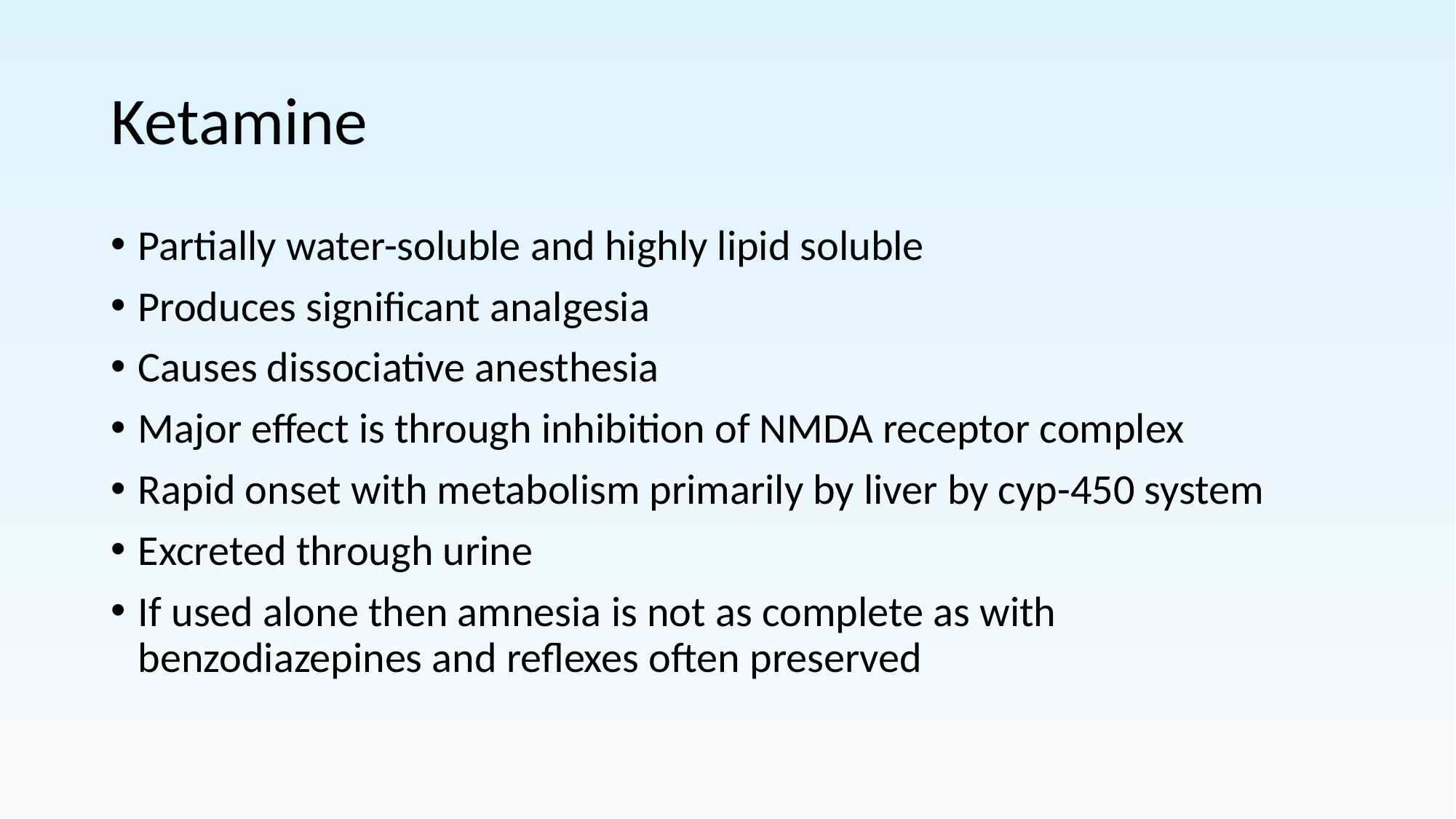

# Ketamine
Partially water-soluble and highly lipid soluble
Produces significant analgesia
Causes dissociative anesthesia
Major effect is through inhibition of NMDA receptor complex
Rapid onset with metabolism primarily by liver by cyp-450 system
Excreted through urine
If used alone then amnesia is not as complete as with benzodiazepines and reflexes often preserved